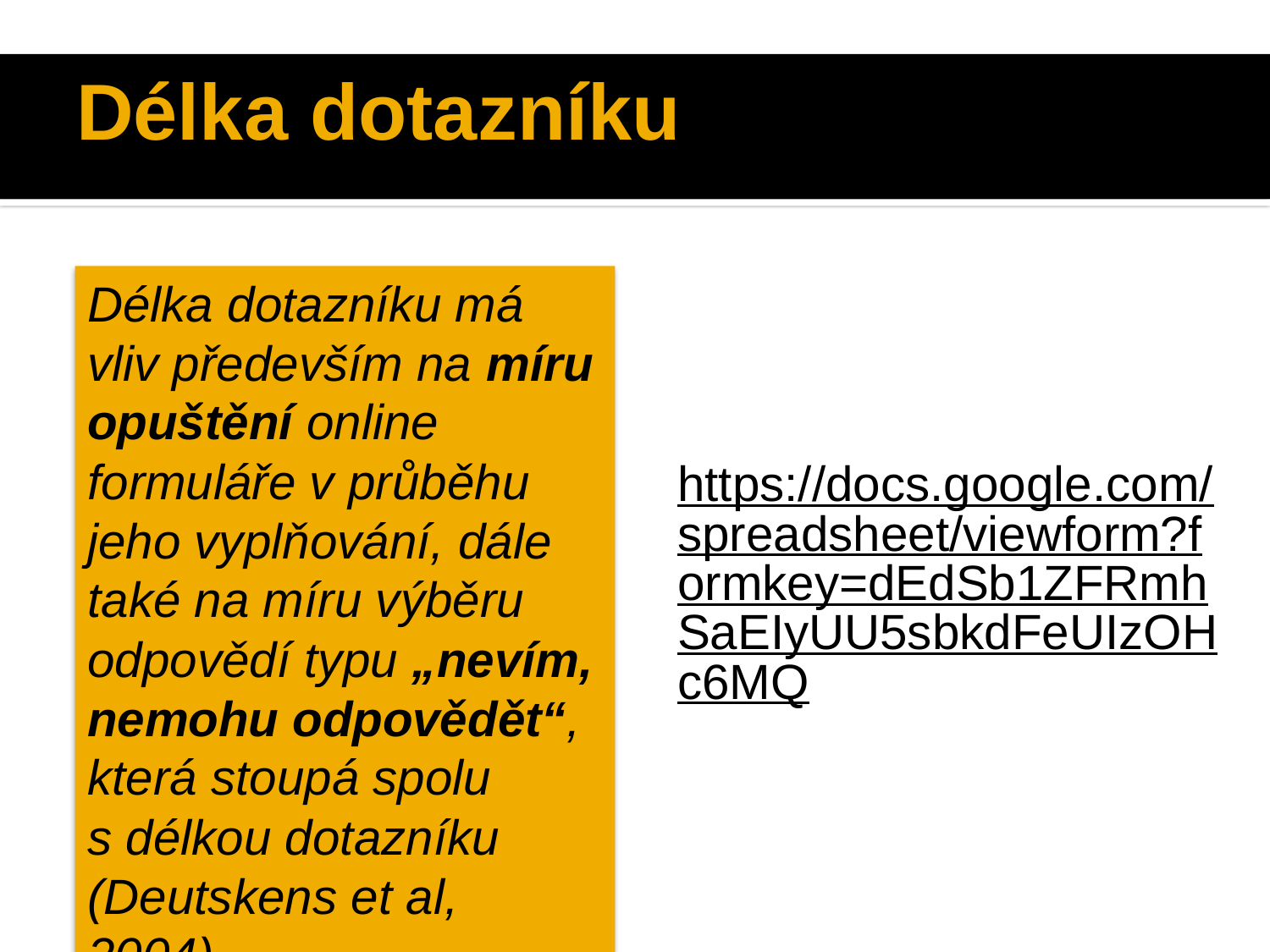

https://docs.google.com/spreadsheet/viewform?formkey=dEdSb1ZFRmhSaEIyUU5sbkdFeUIzOHc6MQ

https://docs.google.com/spreadsheet/viewform?formkey=dEdSb1ZFRmhSaEIyUU5sbkdFeUIzOHc6MQ

# Délka dotazníku
Délka dotazníku má vliv především na míru opuštění online formuláře v průběhu jeho vyplňování, dále také na míru výběru odpovědí typu „nevím, nemohu odpovědět“, která stoupá spolu s délkou dotazníku (Deutskens et al, 2004).
https://docs.google.com/spreadsheet/viewform?formkey=dEdSb1ZFRmhSaEIyUU5sbkdFeUIzOHc6MQ